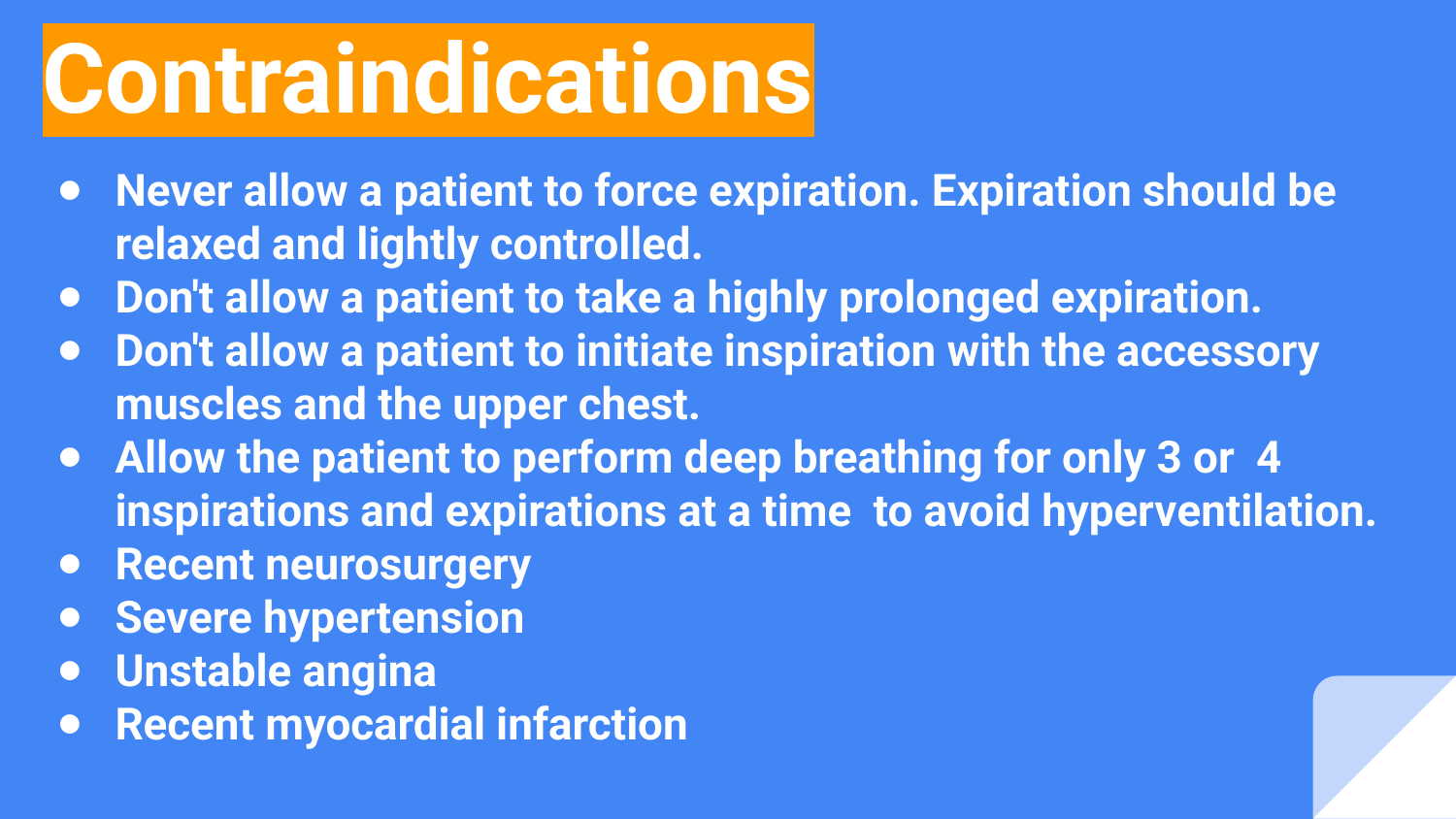

# Contraindications
Never allow a patient to force expiration. Expiration should be relaxed and lightly controlled.
Don't allow a patient to take a highly prolonged expiration.
Don't allow a patient to initiate inspiration with the accessory muscles and the upper chest.
Allow the patient to perform deep breathing for only 3 or  4 inspirations and expirations at a time  to avoid hyperventilation.
Recent neurosurgery
Severe hypertension
Unstable angina
Recent myocardial infarction